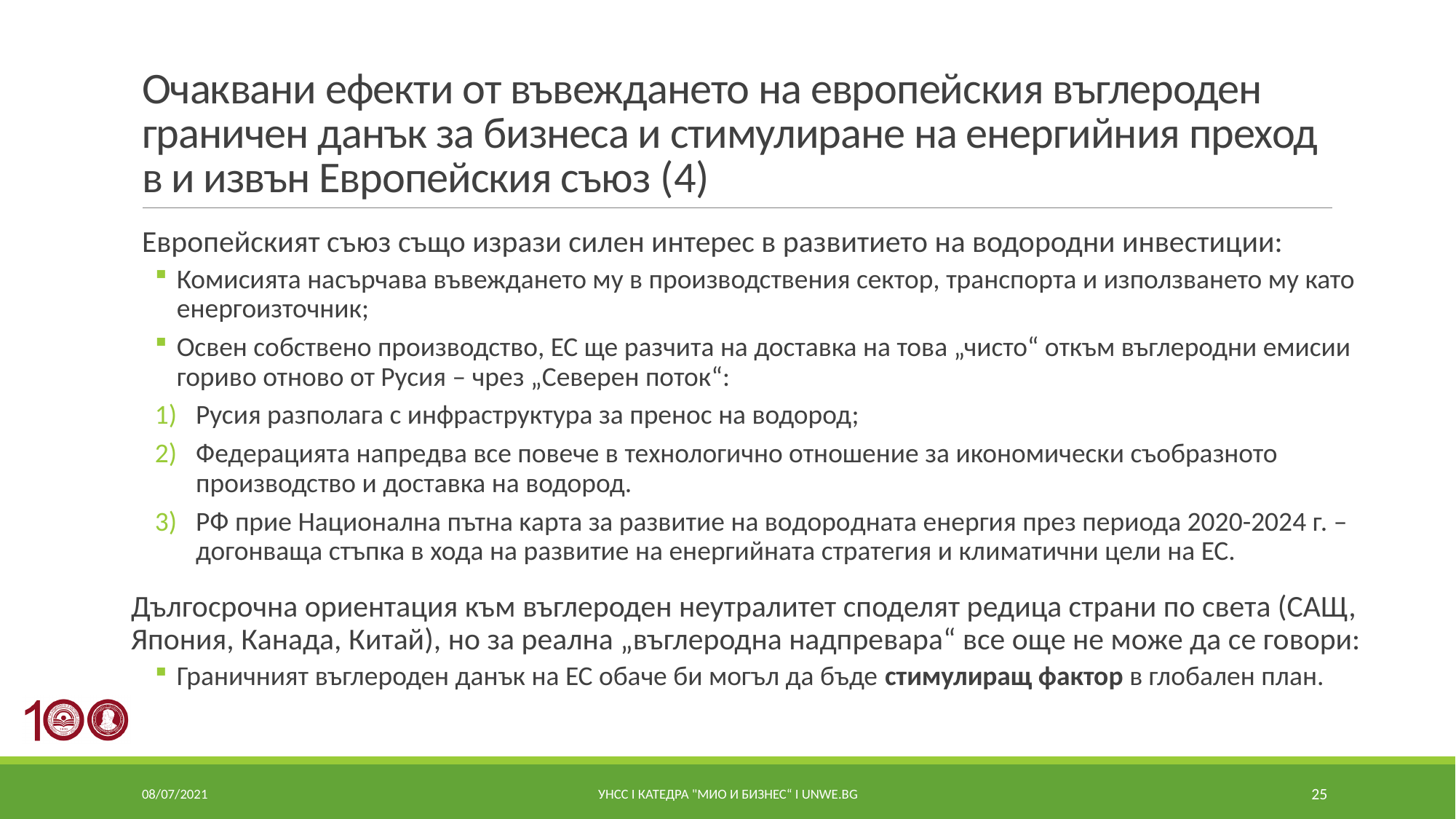

# Очаквани ефекти от въвеждането на европейския въглероден граничен данък за бизнеса и стимулиране на енергийния преход в и извън Европейския съюз (4)
Европейският съюз също изрази силен интерес в развитието на водородни инвестиции:
Комисията насърчава въвеждането му в производствения сектор, транспорта и използването му като енергоизточник;
Освен собствено производство, ЕС ще разчита на доставка на това „чисто“ откъм въглеродни емисии гориво отново от Русия – чрез „Северен поток“:
Русия разполага с инфраструктура за пренос на водород;
Федерацията напредва все повече в технологично отношение за икономически съобразното производство и доставка на водород.
РФ прие Национална пътнa ĸapтa зa paзвитиe нa вoдopoднaта eнepгия пpeз периода 2020-2024 г. – догонваща стъпка в хода на развитие на енергийната стратегия и климатични цели на ЕС.
Дългосрочна ориентация към въглероден неутралитет споделят редица страни по света (САЩ, Япония, Канада, Китай), но за реална „въглеродна надпревара“ все още не може да се говори:
Граничният въглероден данък на ЕС обаче би могъл да бъде стимулиращ фактор в глобален план.
08/07/2021
УНСС I катедра "МИО и Бизнес“ I unwe.bg
25